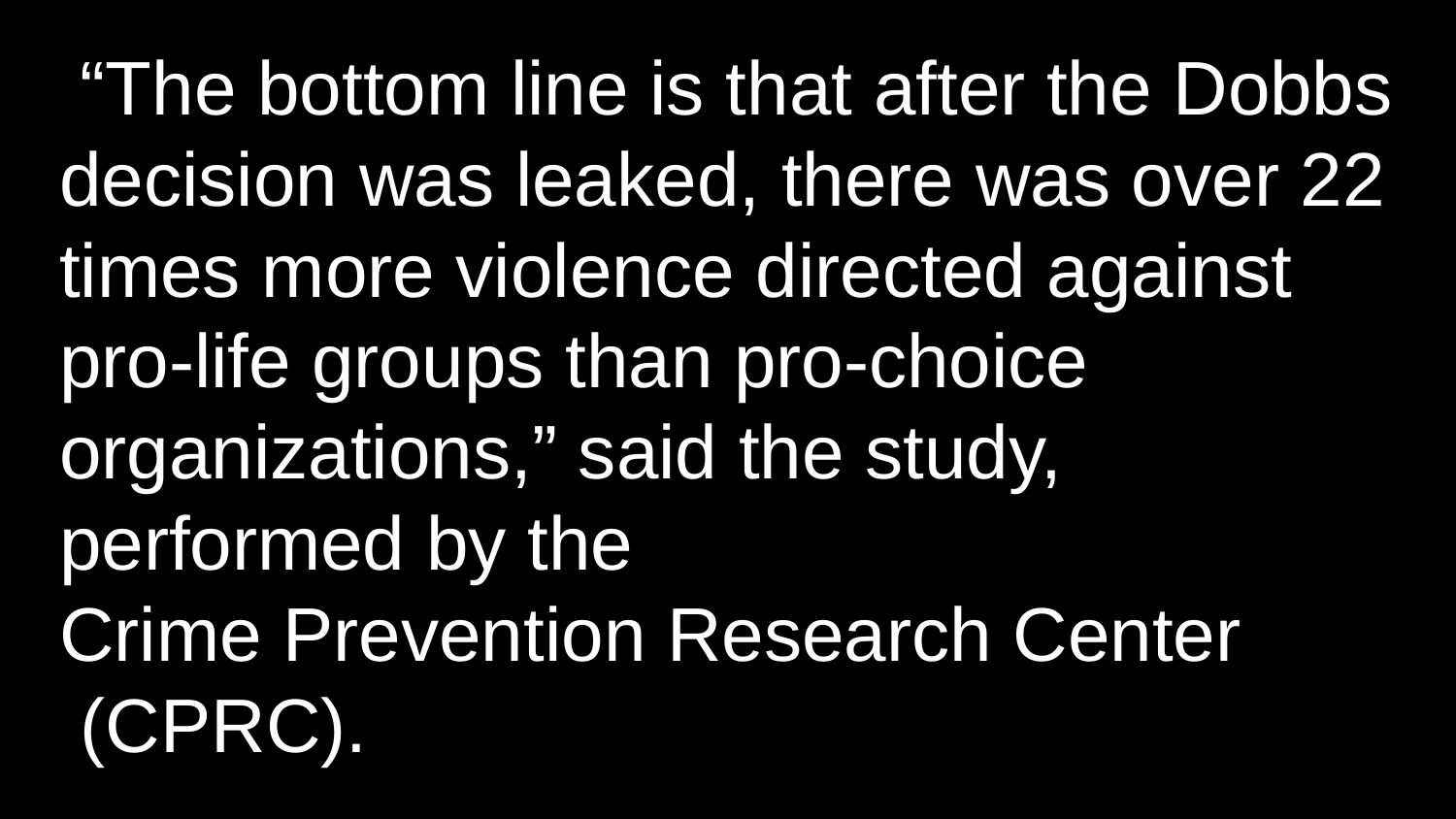

“The bottom line is that after the Dobbs decision was leaked, there was over 22 times more violence directed against pro-life groups than pro-choice organizations,” said the study, performed by the Crime Prevention Research Center (CPRC).